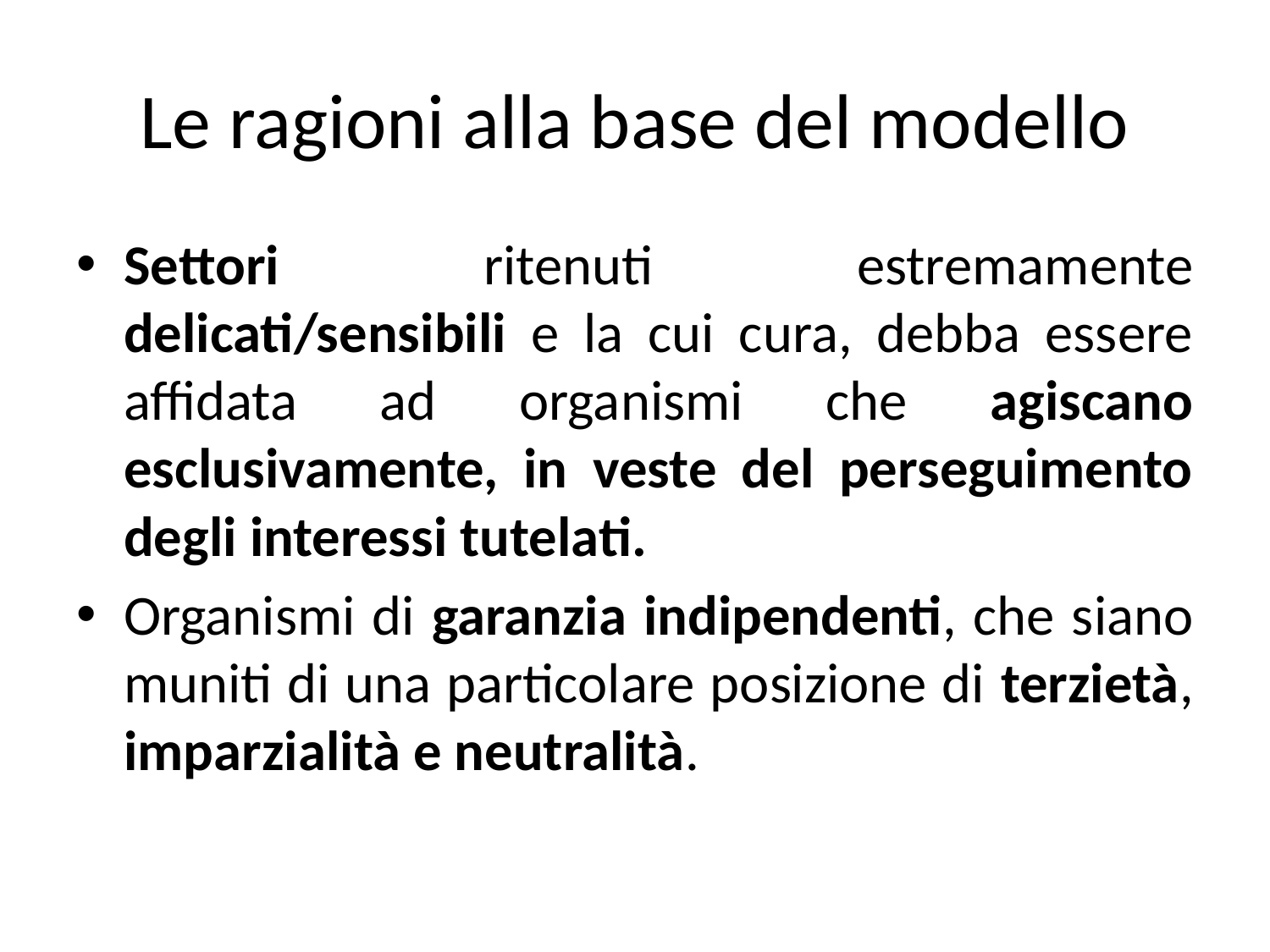

# Le ragioni alla base del modello
Settori ritenuti estremamente delicati/sensibili e la cui cura, debba essere affidata ad organismi che agiscano esclusivamente, in veste del perseguimento degli interessi tutelati.
Organismi di garanzia indipendenti, che siano muniti di una particolare posizione di terzietà, imparzialità e neutralità.